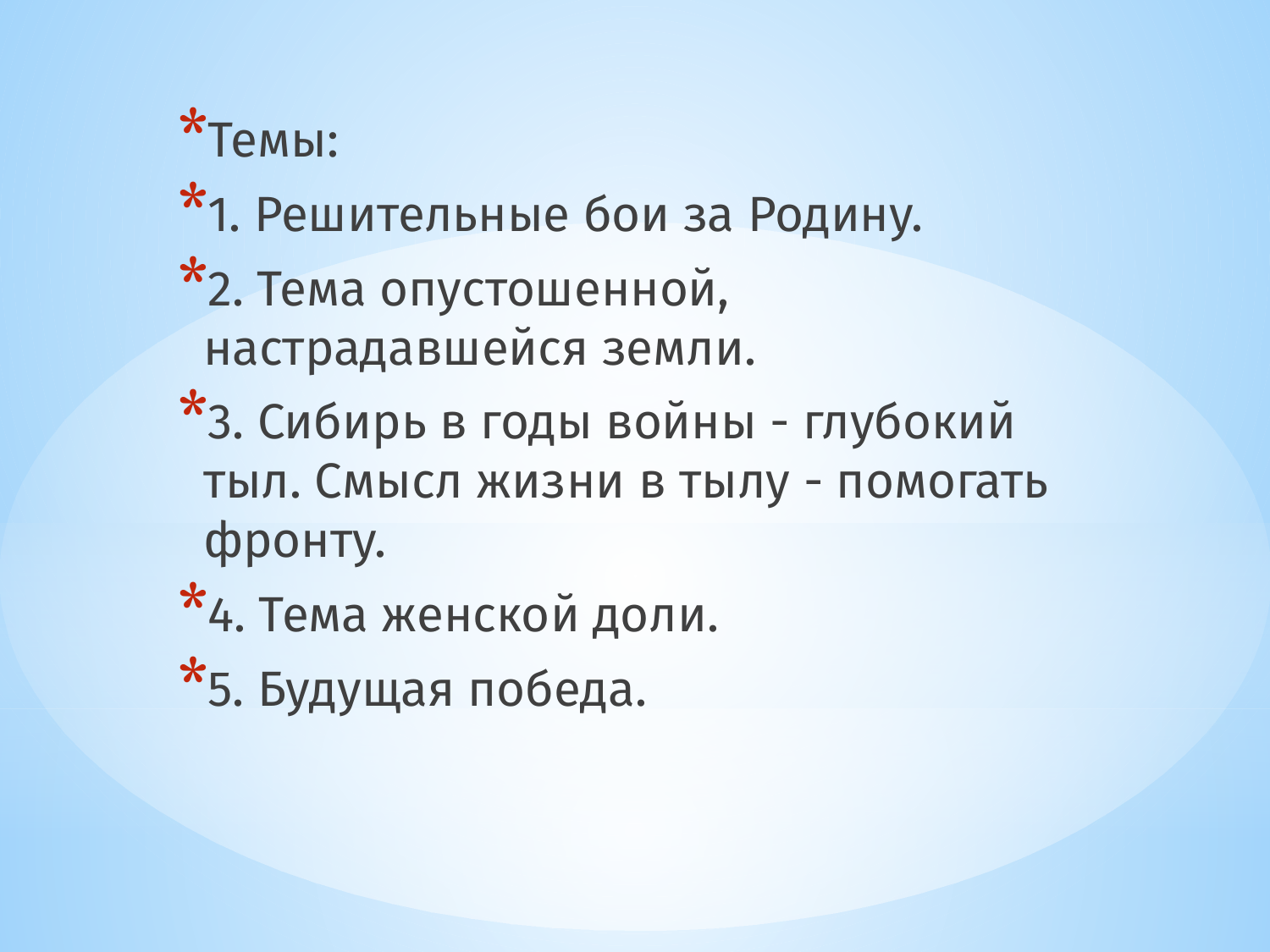

Темы:
1. Решительные бои за Родину.
2. Тема опустошенной, настрадавшейся земли.
3. Сибирь в годы войны - глубокий тыл. Смысл жизни в тылу - помогать фронту.
4. Тема женской доли.
5. Будущая победа.
#